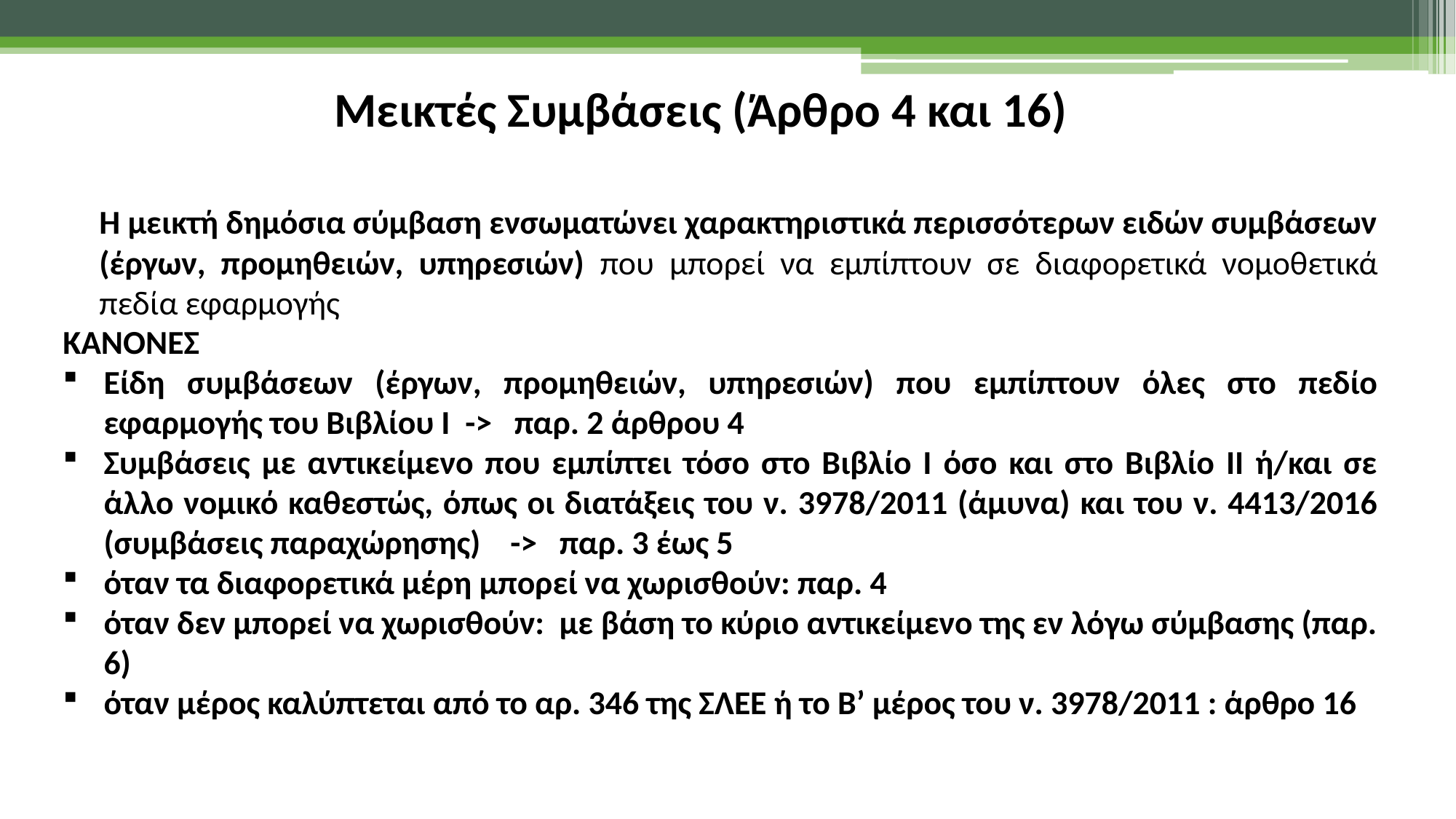

Μεικτές Συμβάσεις (Άρθρο 4 και 16)
	Η μεικτή δημόσια σύμβαση ενσωματώνει χαρακτηριστικά περισσότερων ειδών συμβάσεων (έργων, προμηθειών, υπηρεσιών) που μπορεί να εμπίπτουν σε διαφορετικά νομοθετικά πεδία εφαρμογής
ΚΑΝΟΝΕΣ
Είδη συμβάσεων (έργων, προμηθειών, υπηρεσιών) που εμπίπτουν όλες στο πεδίο εφαρμογής του Βιβλίου Ι  ->   παρ. 2 άρθρου 4
Συμβάσεις με αντικείμενο που εμπίπτει τόσο στο Βιβλίο Ι όσο και στο Βιβλίο II ή/και σε άλλο νομικό καθεστώς, όπως οι διατάξεις του ν. 3978/2011 (άμυνα) και του ν. 4413/2016 (συμβάσεις παραχώρησης)    ->   παρ. 3 έως 5
όταν τα διαφορετικά μέρη μπορεί να χωρισθούν: παρ. 4
όταν δεν μπορεί να χωρισθούν:  με βάση το κύριο αντικείμενο της εν λόγω σύμβασης (παρ. 6)
όταν μέρος καλύπτεται από το αρ. 346 της ΣΛΕΕ ή το Β’ μέρος του ν. 3978/2011 : άρθρο 16

38